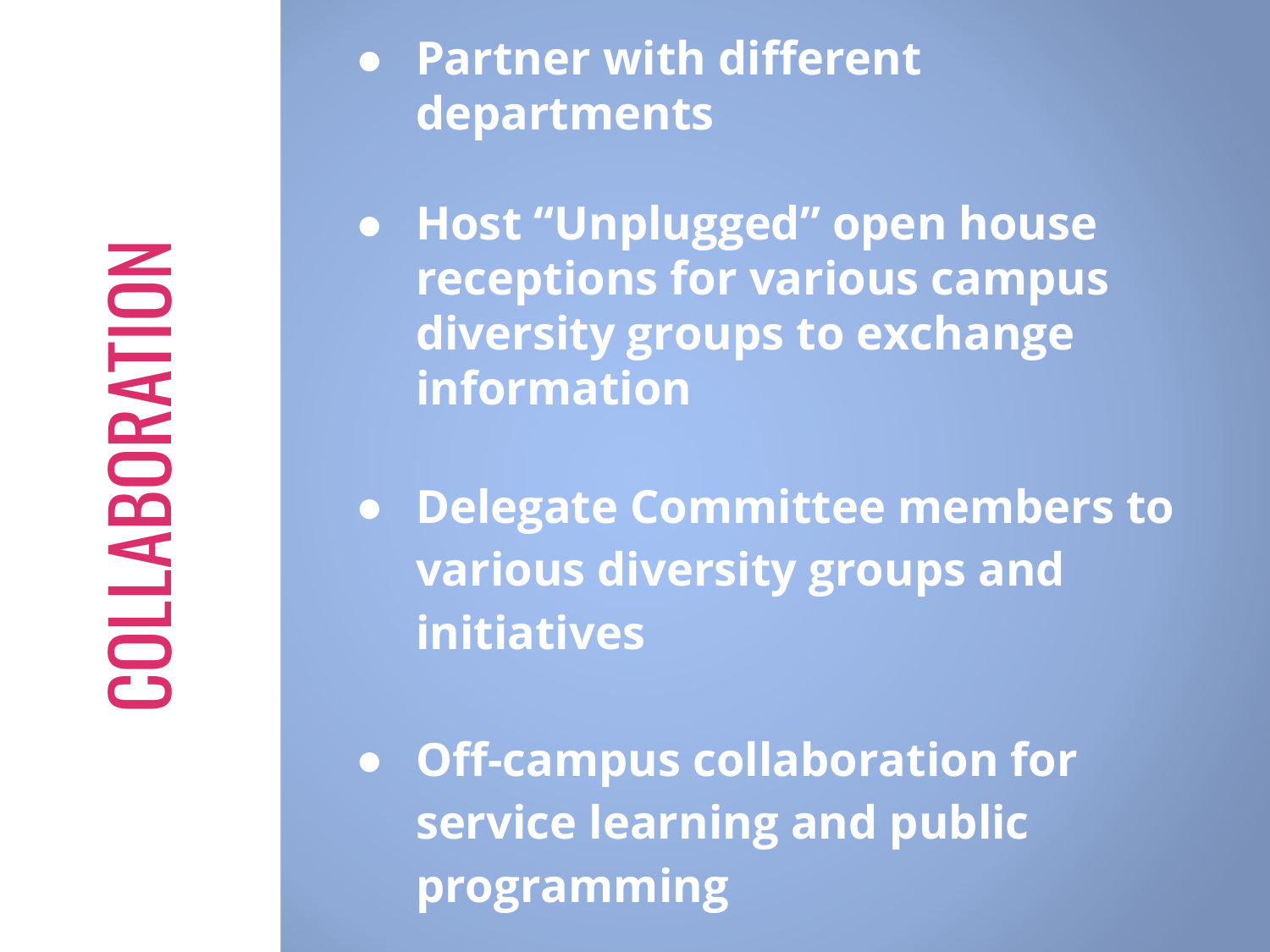

Partner with different departments

Host “Unplugged” open house receptions for various campus diversity groups to exchange information

Delegate Committee members to various diversity groups and initiatives

Off-campus collaboration for service learning and public programming

COLLABORATION